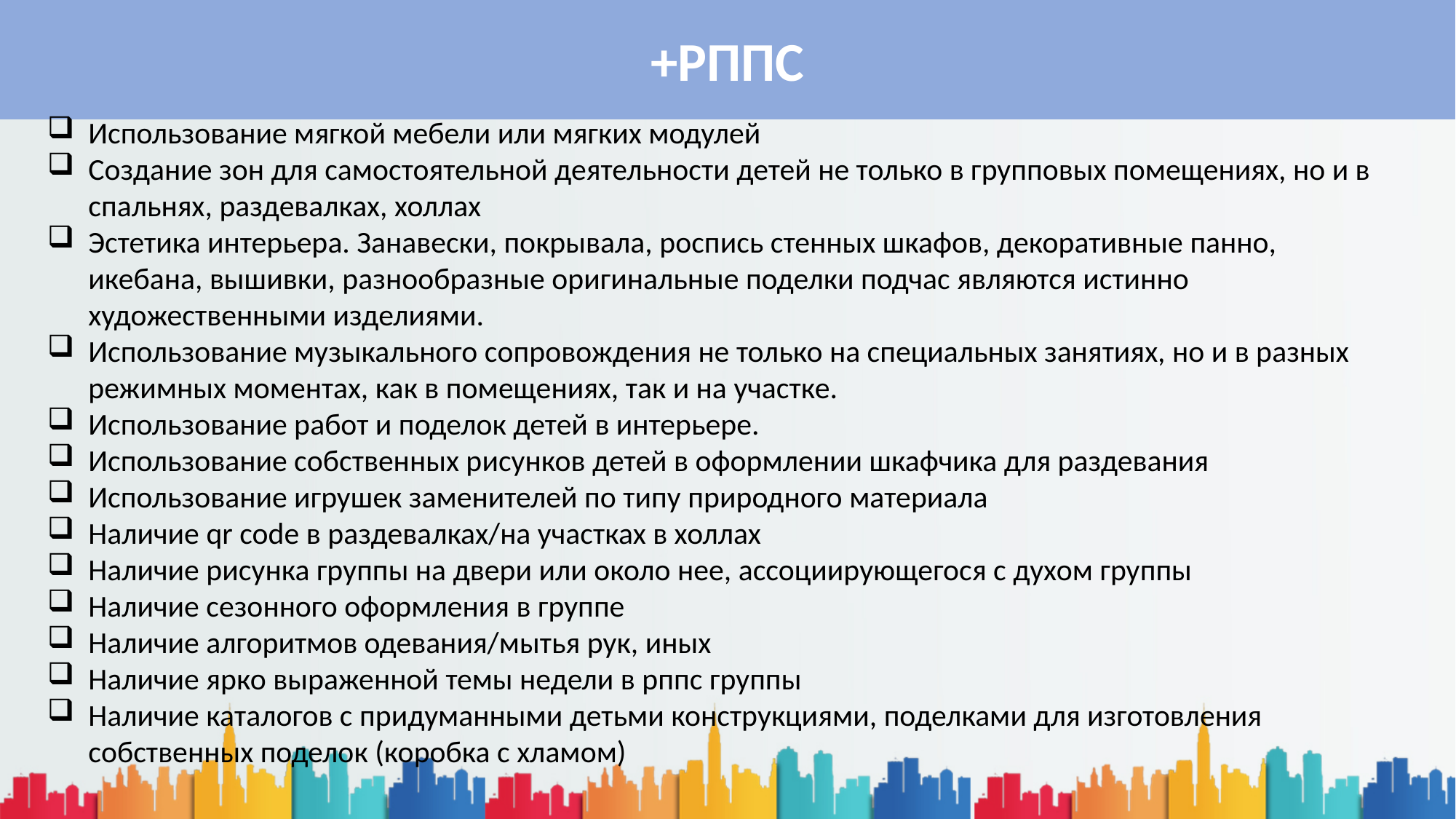

+РППС
Использование мягкой мебели или мягких модулей
Создание зон для самостоятельной деятельности детей не только в групповых помещениях, но и в спальнях, раздевалках, холлах
Эстетика интерьера. Занавески, покрывала, роспись стенных шкафов, декоративные панно, икебана, вышивки, разнообразные оригинальные поделки подчас являются истинно художественными изделиями.
Использование музыкального сопровождения не только на специальных занятиях, но и в разных режимных моментах, как в помещениях, так и на участке.
Использование работ и поделок детей в интерьере.
Использование собственных рисунков детей в оформлении шкафчика для раздевания
Использование игрушек заменителей по типу природного материала
Наличие qr code в раздевалках/на участках в холлах
Наличие рисунка группы на двери или около нее, ассоциирующегося с духом группы
Наличие сезонного оформления в группе
Наличие алгоритмов одевания/мытья рук, иных
Наличие ярко выраженной темы недели в рппс группы
Наличие каталогов с придуманными детьми конструкциями, поделками для изготовления собственных поделок (коробка с хламом)